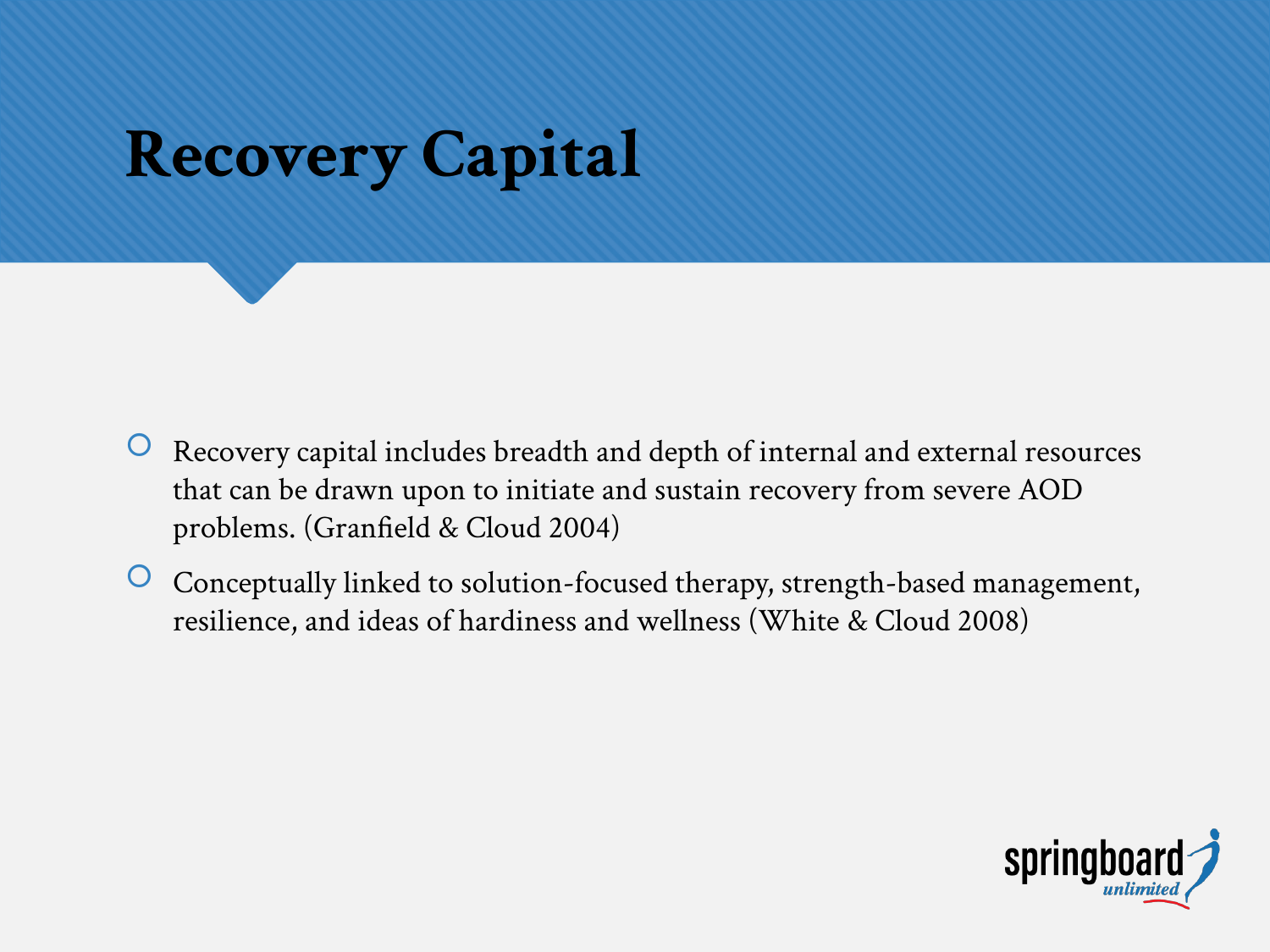

# Recovery Capital
Recovery capital includes breadth and depth of internal and external resources that can be drawn upon to initiate and sustain recovery from severe AOD problems. (Granfield & Cloud 2004)
Conceptually linked to solution-focused therapy, strength-based management, resilience, and ideas of hardiness and wellness (White & Cloud 2008)